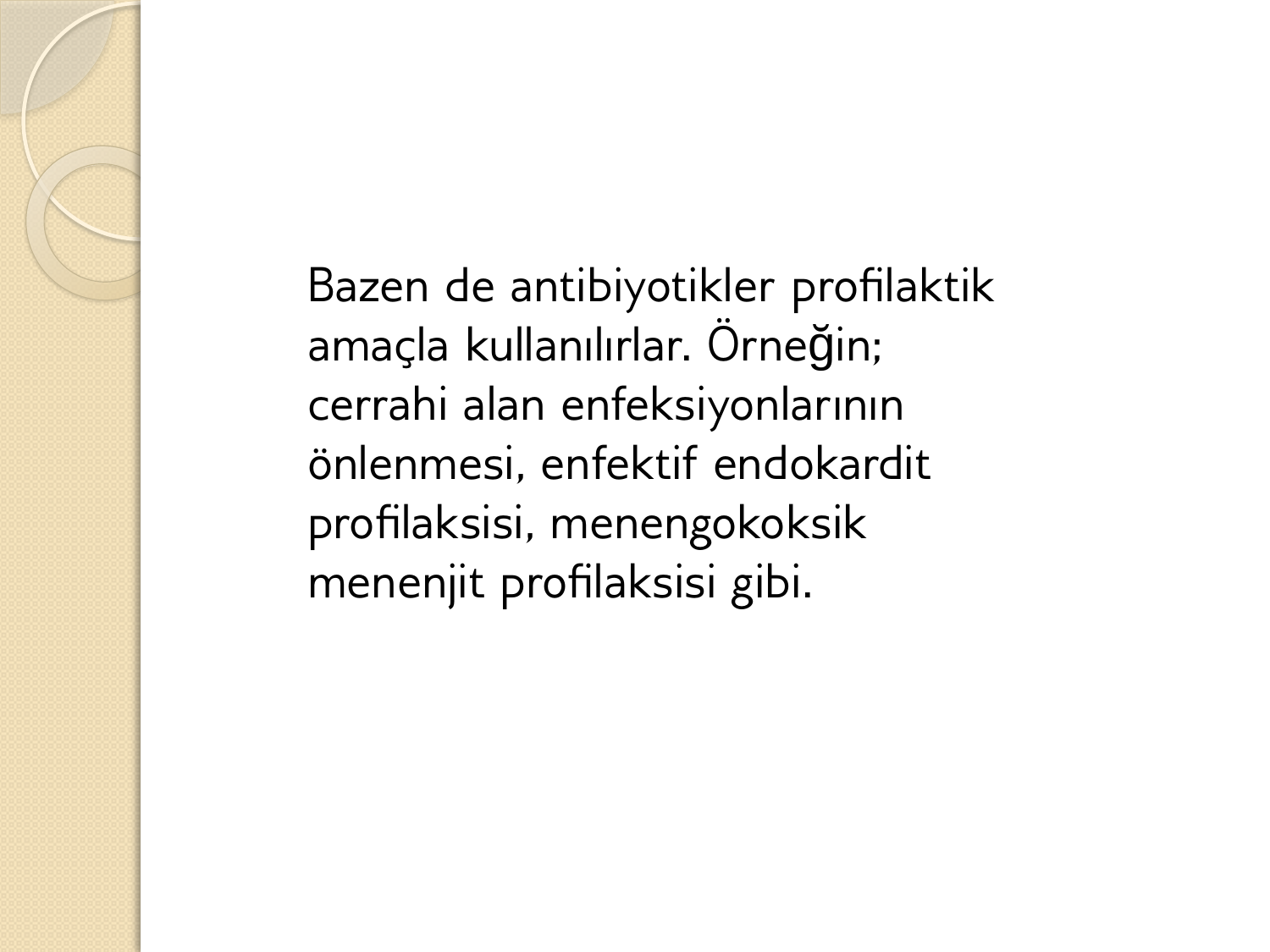

Bazen de antibiyotikler profilaktik amaçla kullanılırlar. Örneğin; cerrahi alan enfeksiyonlarının önlenmesi, enfektif endokardit profilaksisi, menengokoksik  menenjit profilaksisi gibi.